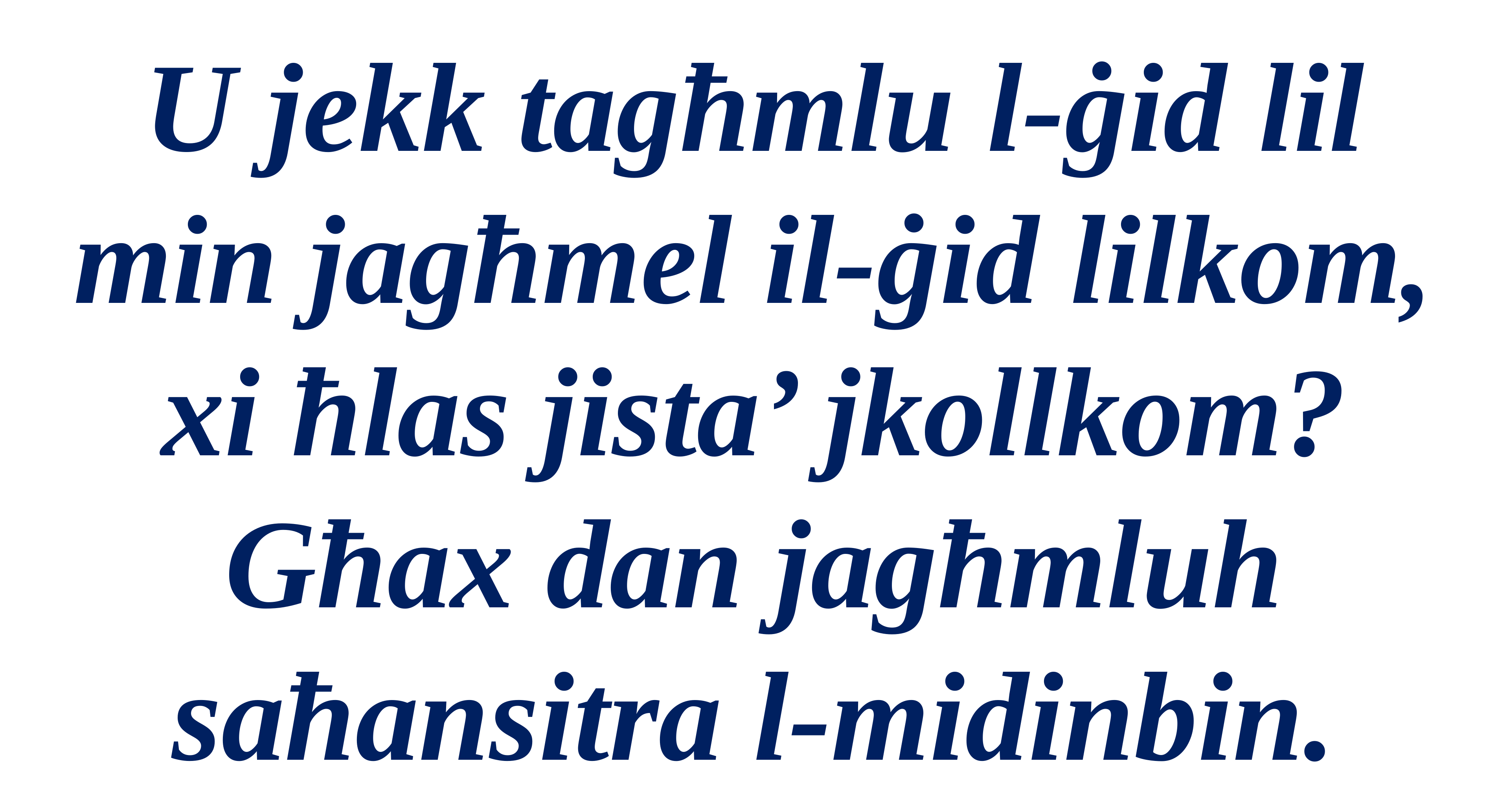

U jekk tagħmlu l-ġid lil min jagħmel il-ġid lilkom, xi ħlas jista’ jkollkom? Għax dan jagħmluh saħansitra l-midinbin.